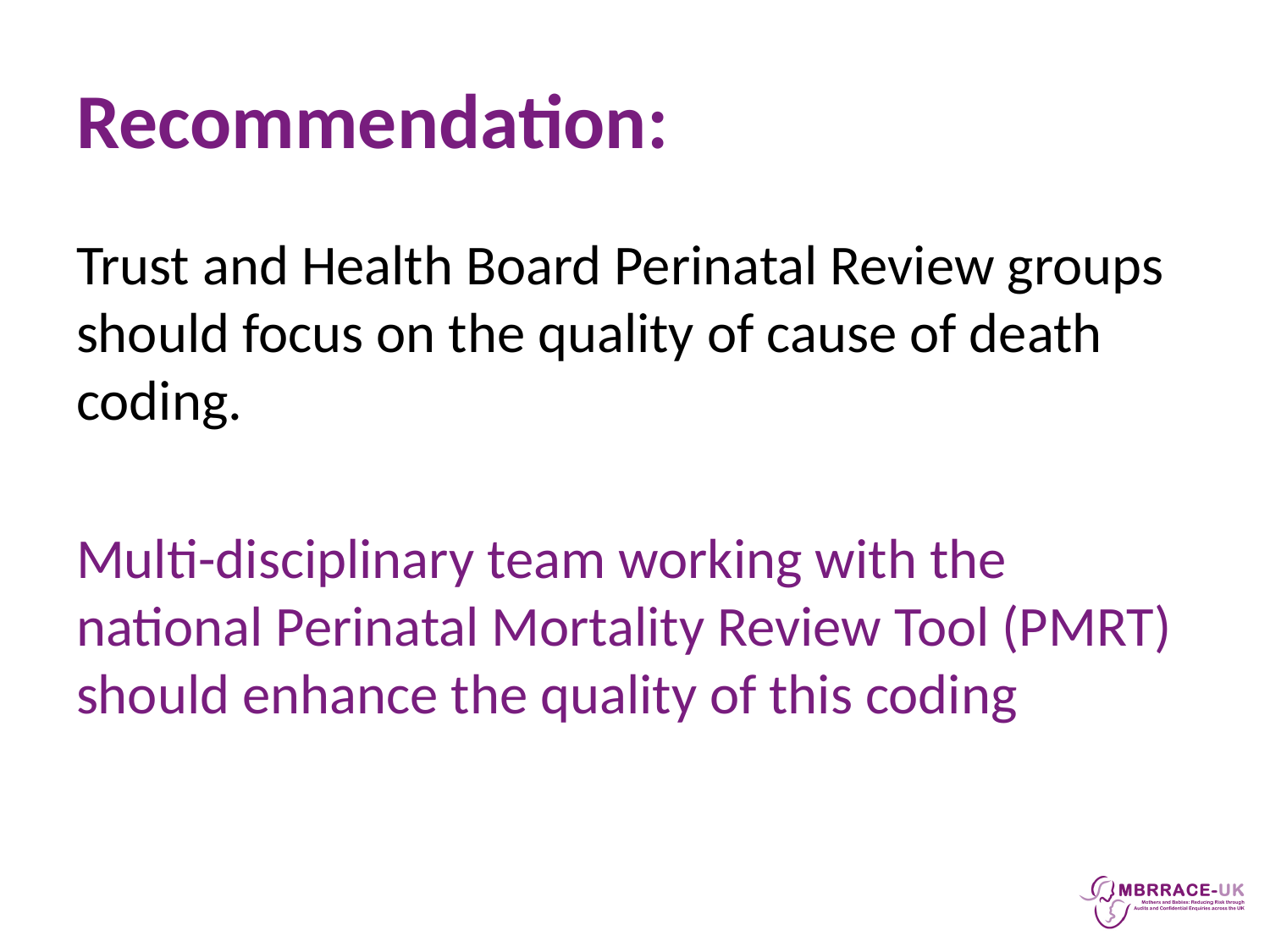

# Recommendation:
Trust and Health Board Perinatal Review groups should focus on the quality of cause of death coding.

Multi-disciplinary team working with the national Perinatal Mortality Review Tool (PMRT) should enhance the quality of this coding